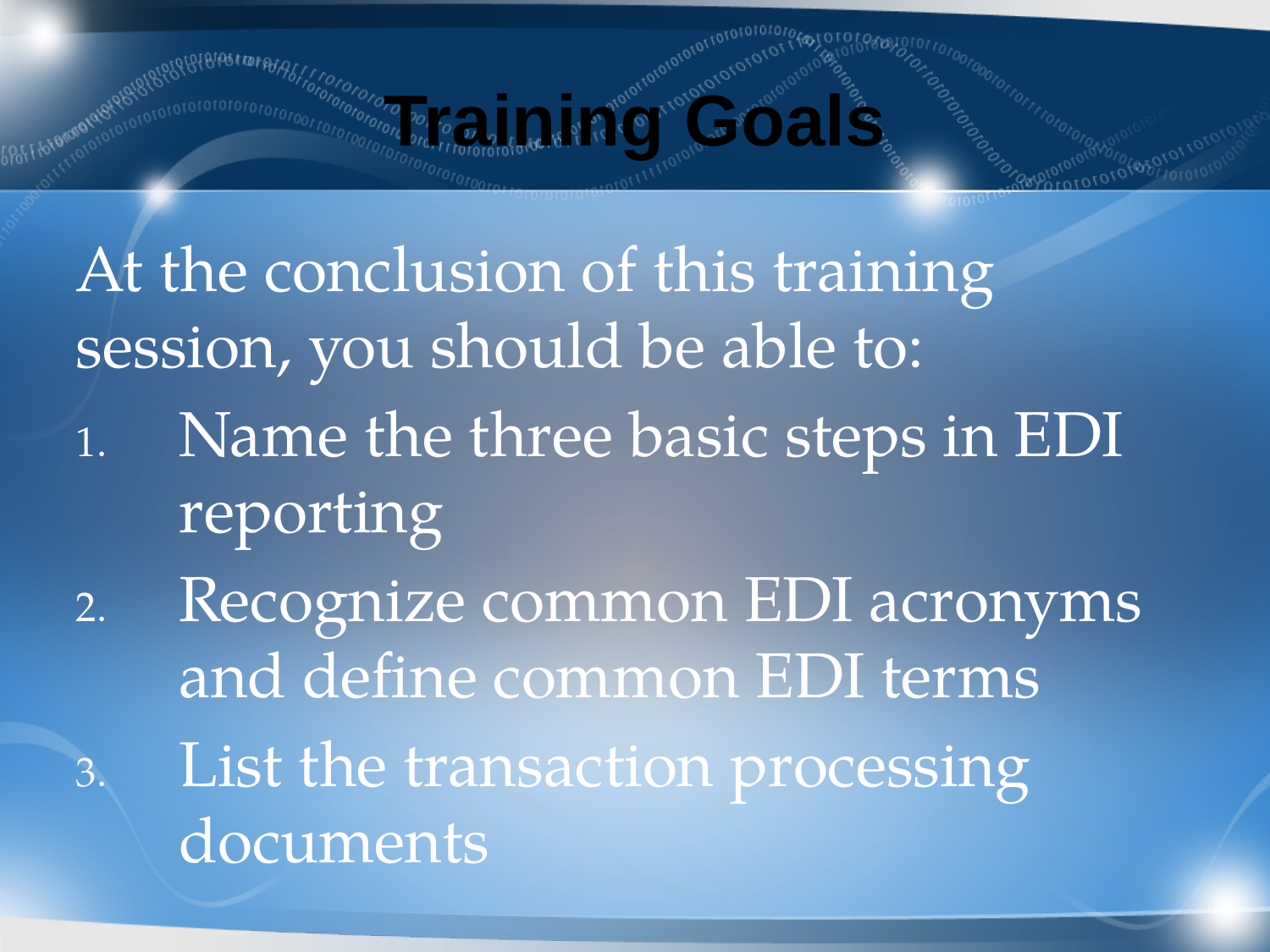

# Training Goals
At the conclusion of this training session, you should be able to:
Name the three basic steps in EDI reporting
Recognize common EDI acronyms and define common EDI terms
List the transaction processing documents
4